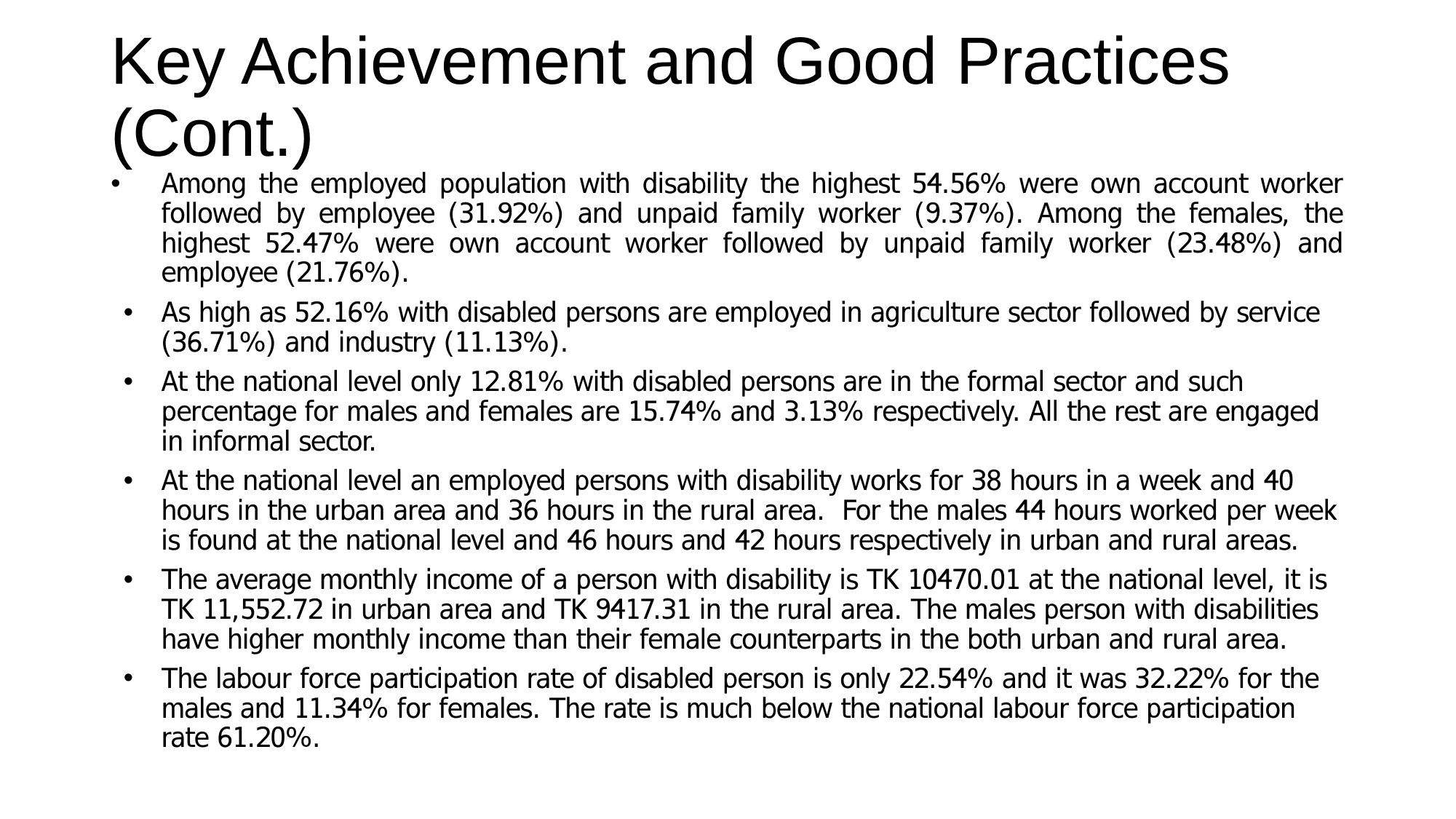

# Key Achievement and Good Practices (Cont.)
Among the employed population with disability the highest 54.56% were own account worker followed by employee (31.92%) and unpaid family worker (9.37%). Among the females, the highest 52.47% were own account worker followed by unpaid family worker (23.48%) and employee (21.76%).
As high as 52.16% with disabled persons are employed in agriculture sector followed by service (36.71%) and industry (11.13%).
At the national level only 12.81% with disabled persons are in the formal sector and such percentage for males and females are 15.74% and 3.13% respectively. All the rest are engaged in informal sector.
At the national level an employed persons with disability works for 38 hours in a week and 40 hours in the urban area and 36 hours in the rural area.  For the males 44 hours worked per week is found at the national level and 46 hours and 42 hours respectively in urban and rural areas.
The average monthly income of a person with disability is TK 10470.01 at the national level, it is TK 11,552.72 in urban area and TK 9417.31 in the rural area. The males person with disabilities have higher monthly income than their female counterparts in the both urban and rural area.
The labour force participation rate of disabled person is only 22.54% and it was 32.22% for the males and 11.34% for females. The rate is much below the national labour force participation rate 61.20%.